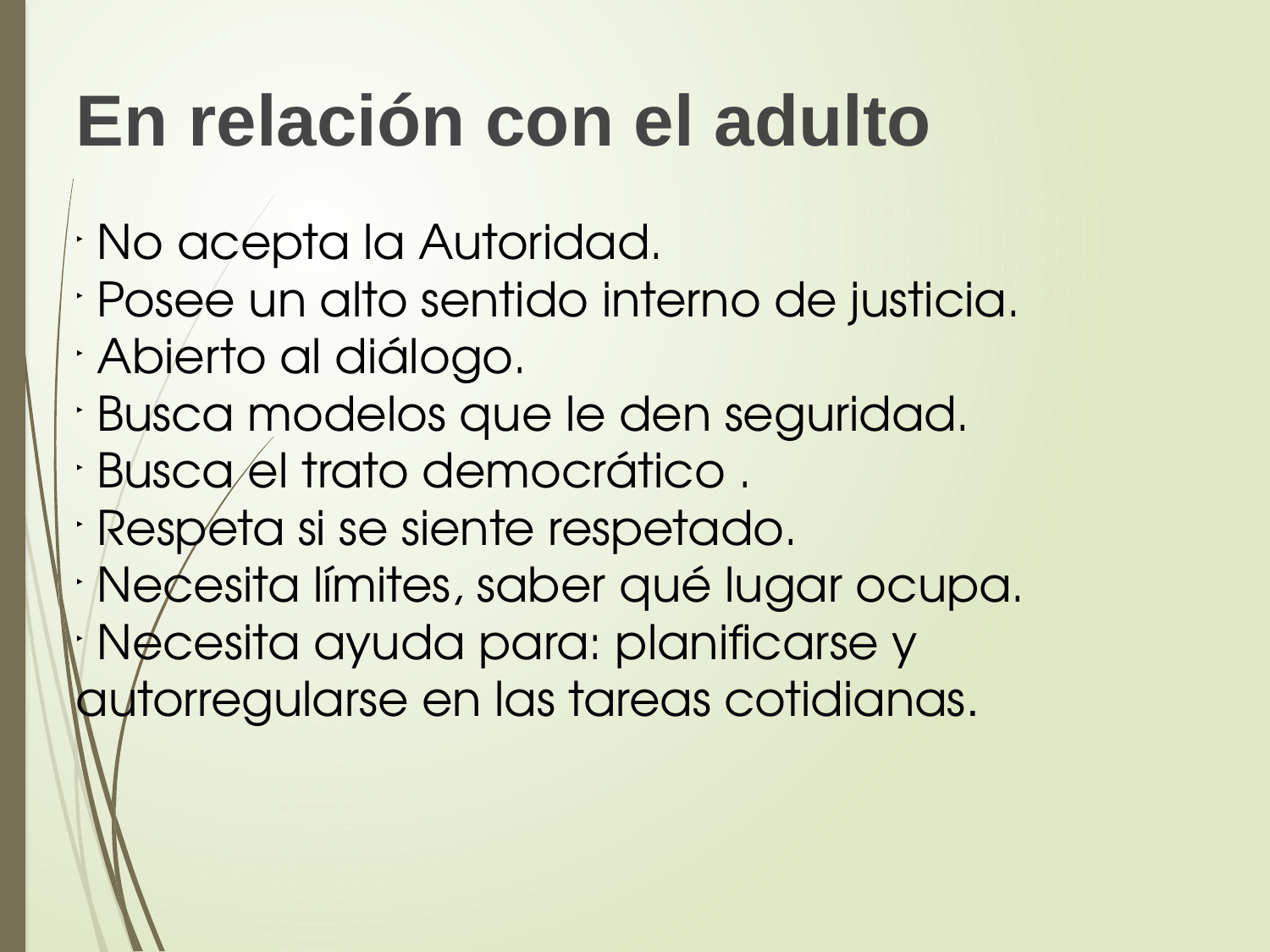

En relación con el adulto
 No acepta la Autoridad.
 Posee un alto sentido interno de justicia.
 Abierto al diálogo.
 Busca modelos que le den seguridad.
 Busca el trato democrático .
 Respeta si se siente respetado.
 Necesita límites, saber qué lugar ocupa.
 Necesita ayuda para: planificarse y autorregularse en las tareas cotidianas.